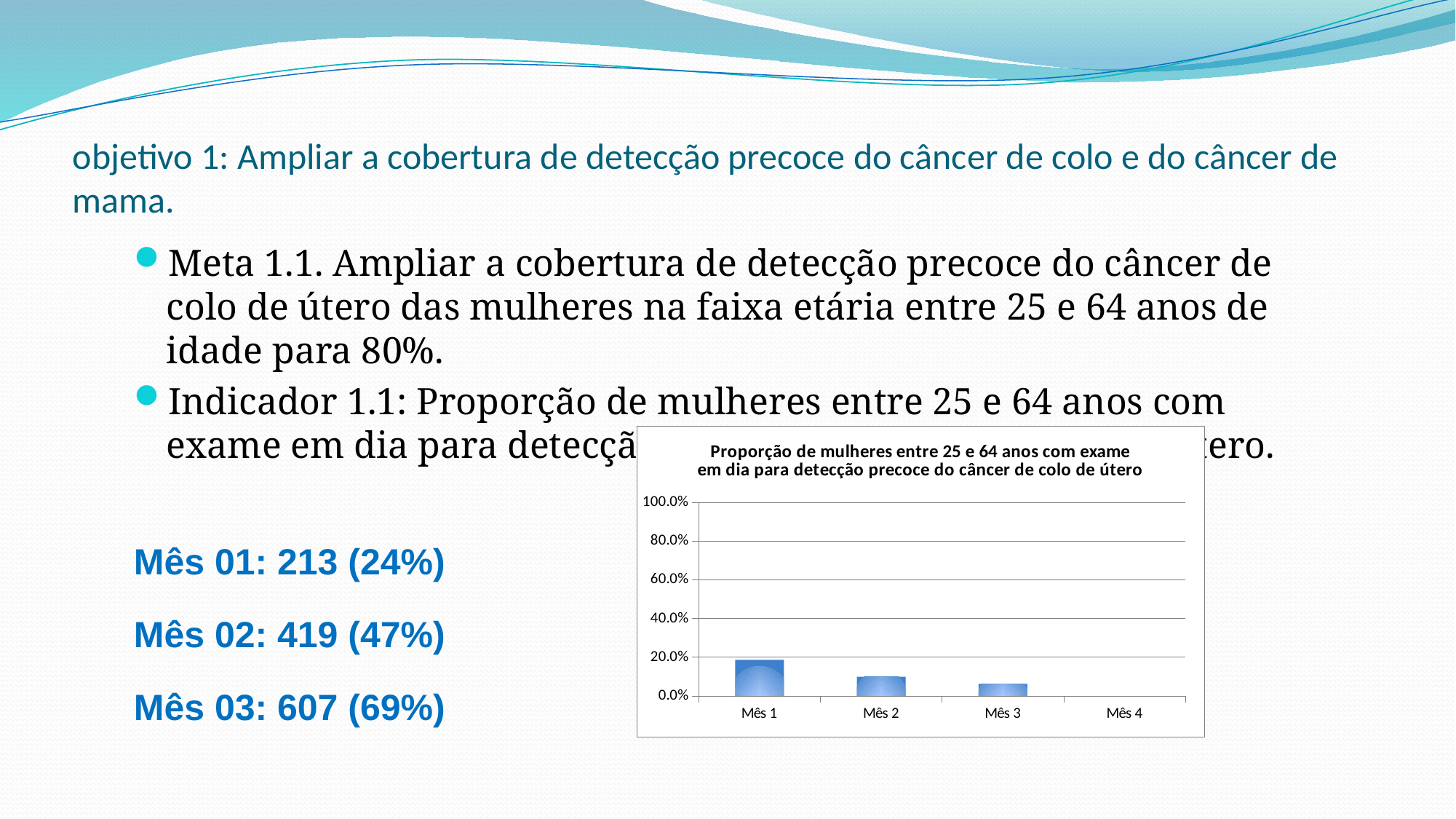

# objetivo 1: Ampliar a cobertura de detecção precoce do câncer de colo e do câncer de mama.

Meta 1.1. Ampliar a cobertura de detecção precoce do câncer de colo de útero das mulheres na faixa etária entre 25 e 64 anos de idade para 80%.
Indicador 1.1: Proporção de mulheres entre 25 e 64 anos com exame em dia para detecção precoce de câncer de colo de útero.

Mês 01: 213 (24%)
Mês 02: 419 (47%)
Mês 03: 607 (69%)

### Chart:

| Category | Proporção de mulheres entre 25 e 64 anos com exame em dia para detecção precoce do câncer de colo de útero |
|---|---|
| Mês 1 | 0.1860730593607307 |
| Mês 2 | 0.09817351598173515 |
| Mês 3 | 0.06164383561643837 |
| Mês 4 | 0.0 |